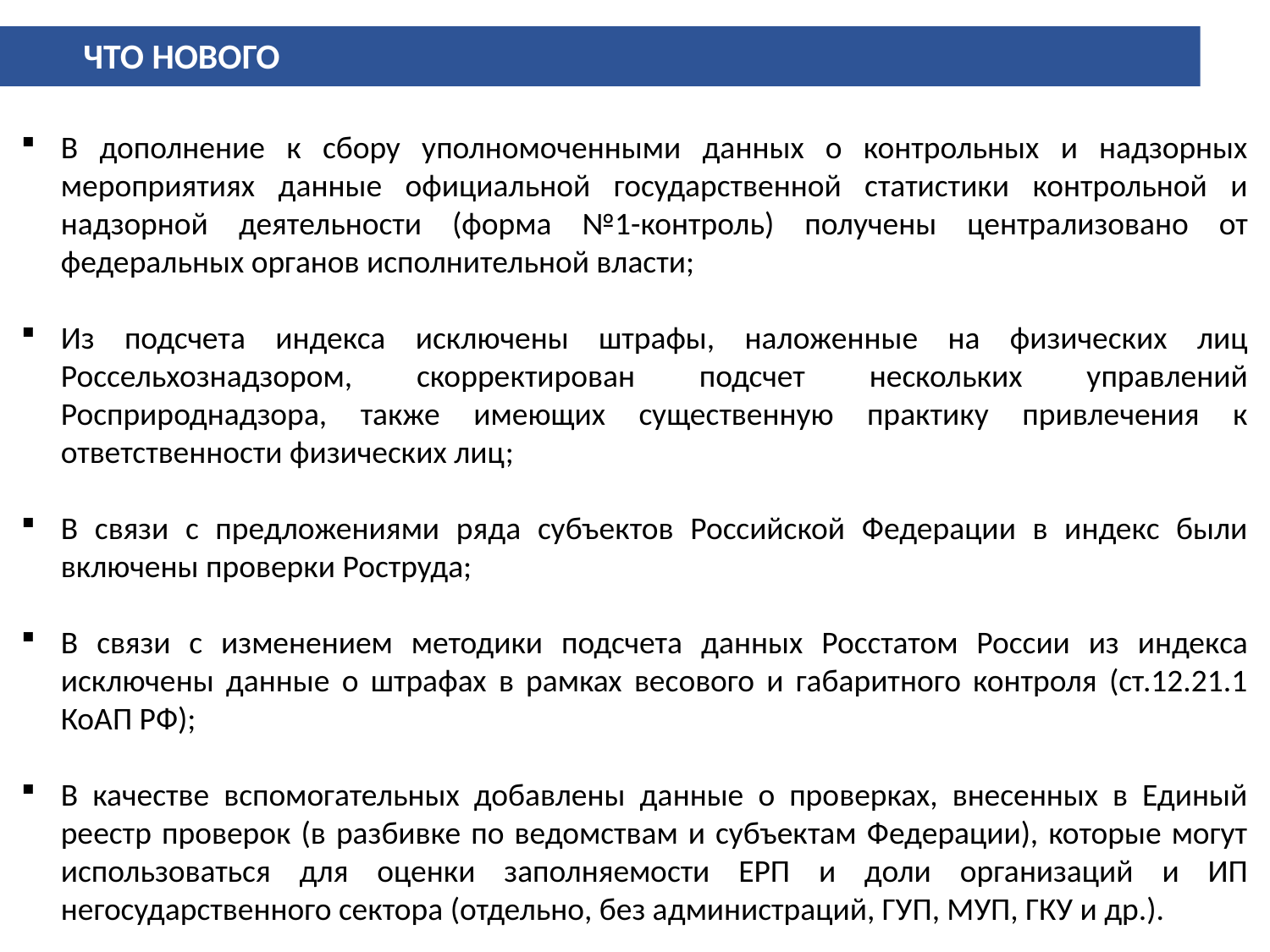

# ЧТО НОВОГО
В дополнение к сбору уполномоченными данных о контрольных и надзорных мероприятиях данные официальной государственной статистики контрольной и надзорной деятельности (форма №1-контроль) получены централизовано от федеральных органов исполнительной власти;

Из подсчета индекса исключены штрафы, наложенные на физических лиц Россельхознадзором, скорректирован подсчет нескольких управлений Росприроднадзора, также имеющих существенную практику привлечения к ответственности физических лиц;

В связи с предложениями ряда субъектов Российской Федерации в индекс были включены проверки Роструда;

В связи с изменением методики подсчета данных Росстатом России из индекса исключены данные о штрафах в рамках весового и габаритного контроля (ст.12.21.1 КоАП РФ);

В качестве вспомогательных добавлены данные о проверках, внесенных в Единый реестр проверок (в разбивке по ведомствам и субъектам Федерации), которые могут использоваться для оценки заполняемости ЕРП и доли организаций и ИП негосударственного сектора (отдельно, без администраций, ГУП, МУП, ГКУ и др.).